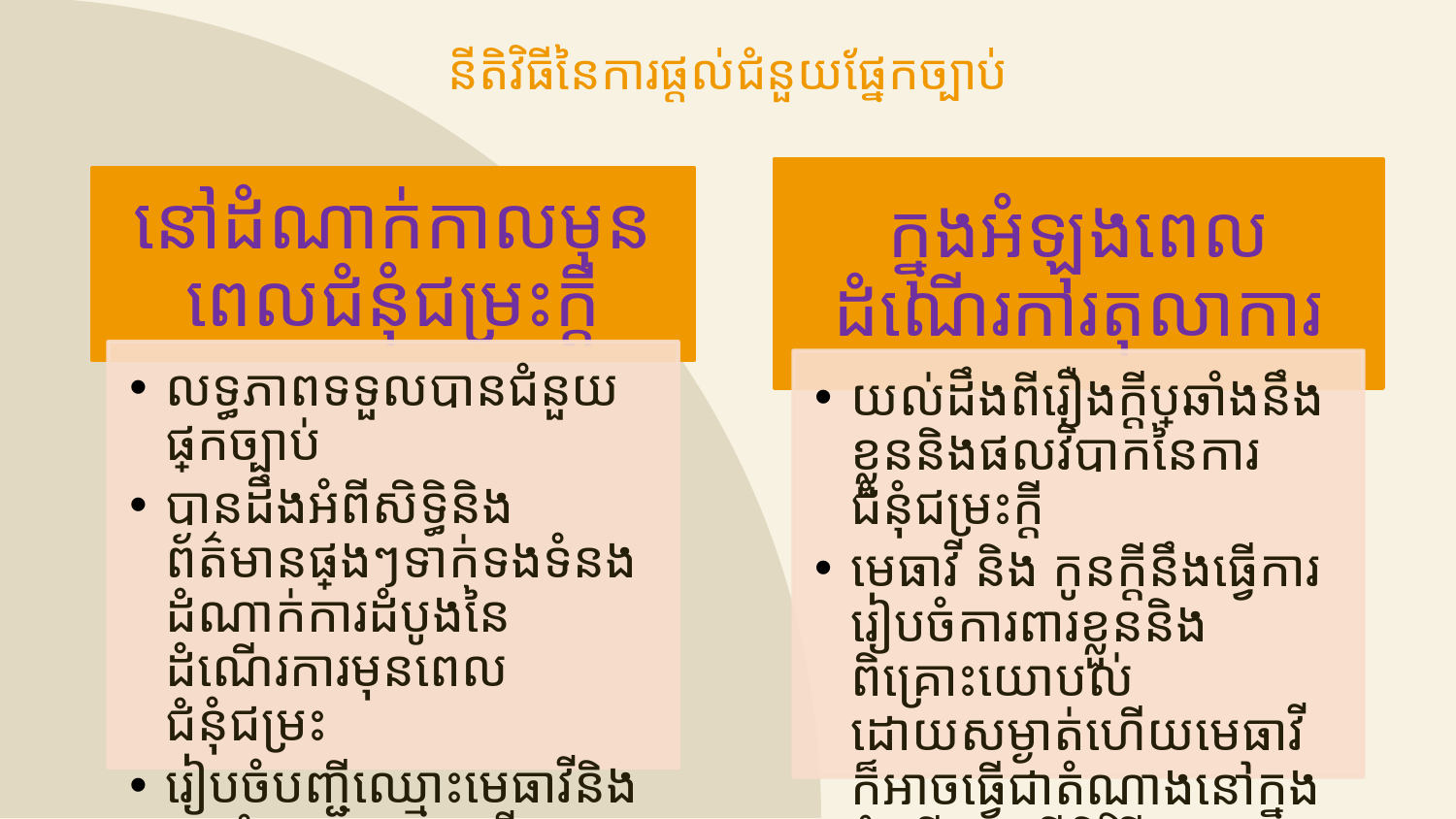

នីតិវិធីនៃការផ្តល់ជំនួយផ្នែកច្បាប់
នៅដំណាក់កាលមុនពេលជំនុំជម្រះក្តី
លទ្ធភាពទទួលបានជំនួយផ្នែកច្បាប់
បានដឹងអំពីសិទ្ធិនិងព័ត៌មានផ្សេងៗទាក់ទងទំនងដំណាក់ការដំបូងនៃដំណើរការមុនពេលជំនុំជម្រះ
រៀបចំបញ្ជីឈ្មោះមេធាវីនិងអ្នកជំនួយការមេធាវីដើម្បីឲ្យជននោះជ្រើសរើស
ក្នុងអំឡុងពេលដំណើរការតុលាការ
យល់ដឹងពីរឿងក្ដីប្រឆាំងនឹងខ្លួននិងផលវិបាកនៃការជំនុំជម្រះក្តី
មេធាវី និង កូនក្តីនឹងធ្វើការរៀបចំការពារខ្លួននិងពិគ្រោះយោបល់ដោយសម្ងាត់ហើយមេធាវីក៏អាចធ្វើជាតំណាងនៅក្នុងដំណើរការនីតិវិធីតុលាការផងដែរ
#